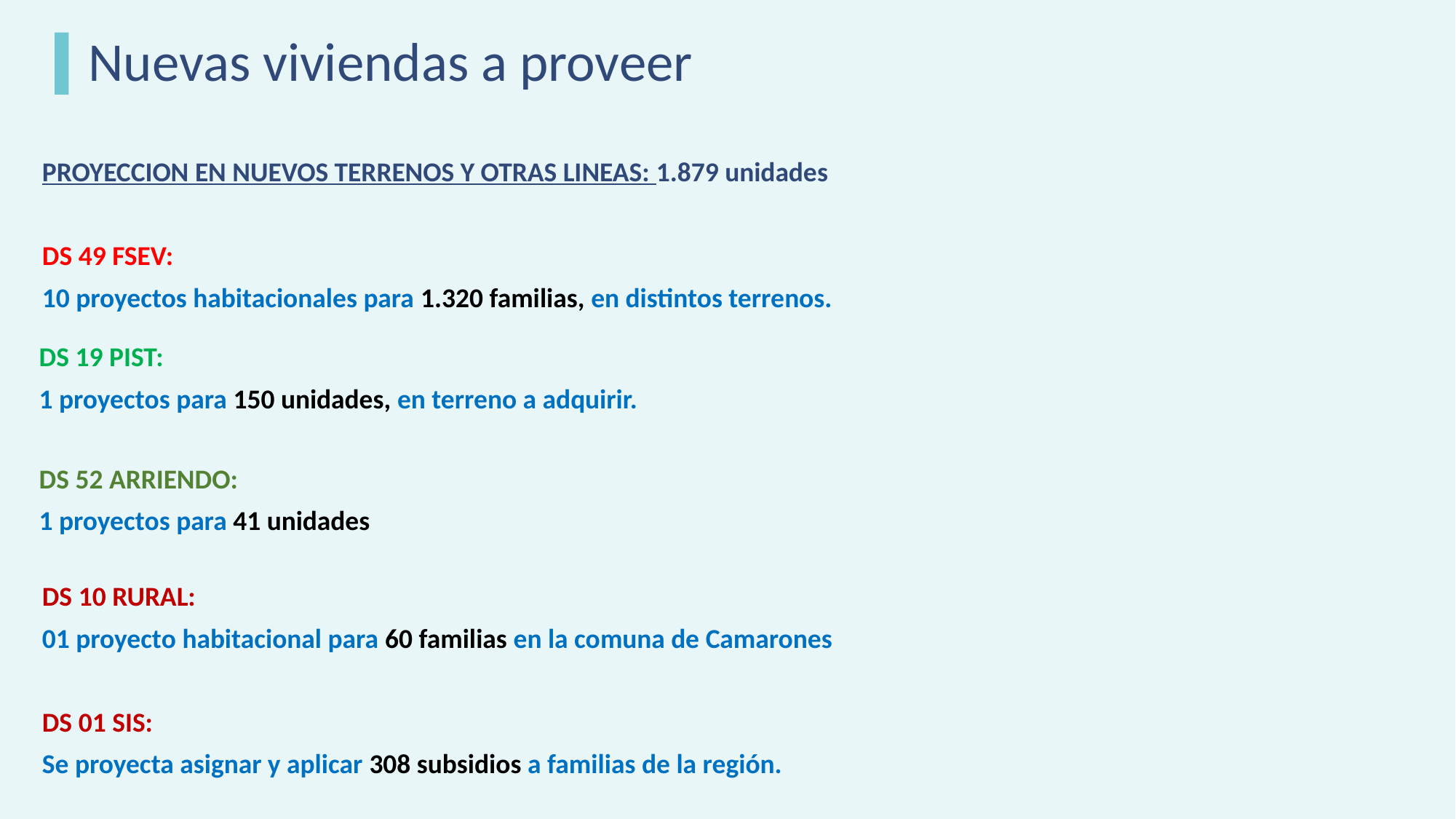

Nuevas viviendas a proveer

PROYECCION EN NUEVOS TERRENOS Y OTRAS LINEAS: 1.879 unidades

DS 49 FSEV:
10 proyectos habitacionales para 1.320 familias, en distintos terrenos.
DS 19 PIST:
1 proyectos para 150 unidades, en terreno a adquirir.
DS 52 ARRIENDO:
1 proyectos para 41 unidades
DS 10 RURAL:
01 proyecto habitacional para 60 familias en la comuna de Camarones

DS 01 SIS:
Se proyecta asignar y aplicar 308 subsidios a familias de la región.